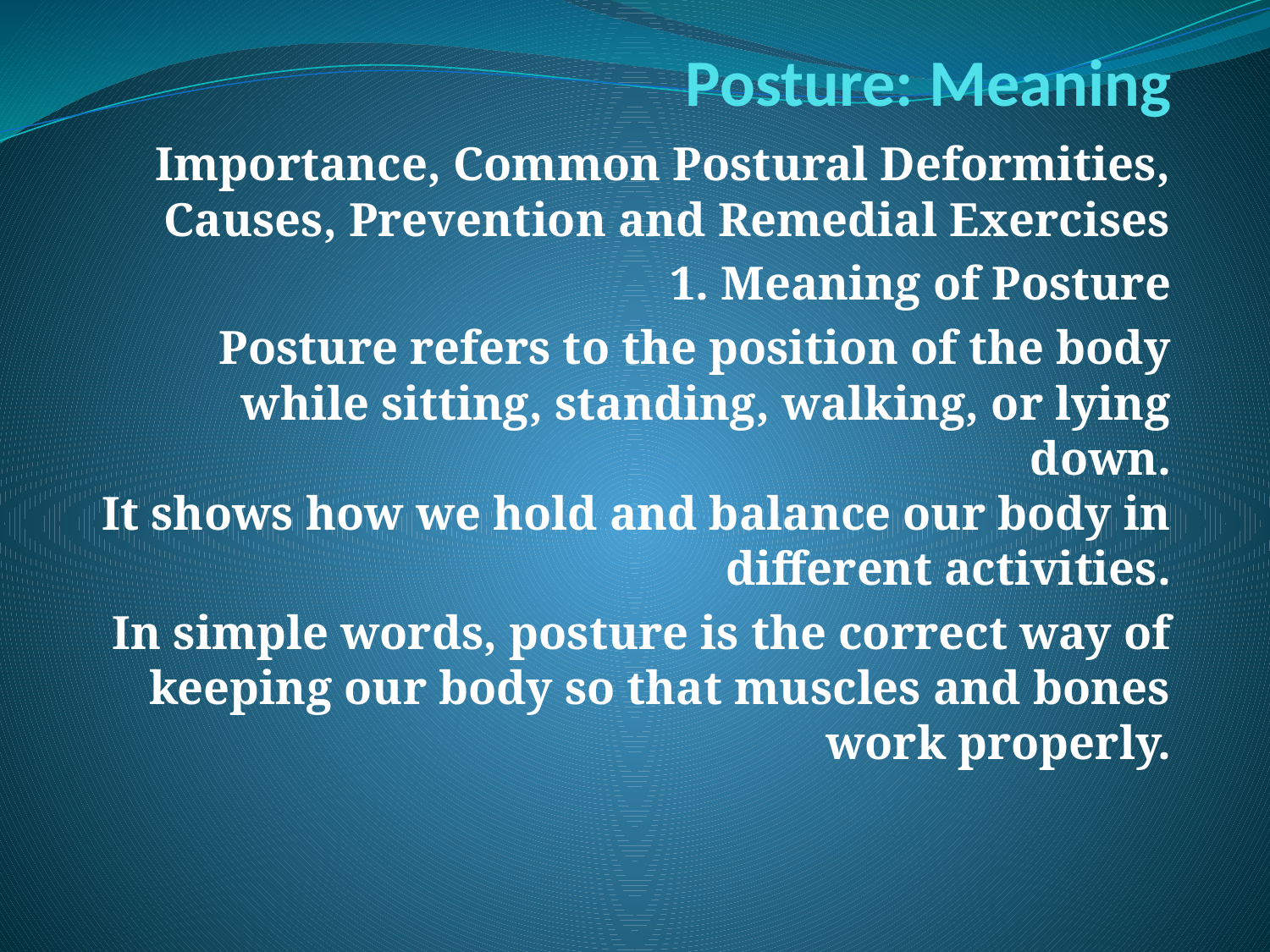

# Posture: Meaning
 Importance, Common Postural Deformities, Causes, Prevention and Remedial Exercises
1. Meaning of Posture
Posture refers to the position of the body while sitting, standing, walking, or lying down.
It shows how we hold and balance our body in different activities.
In simple words, posture is the correct way of keeping our body so that muscles and bones work properly.